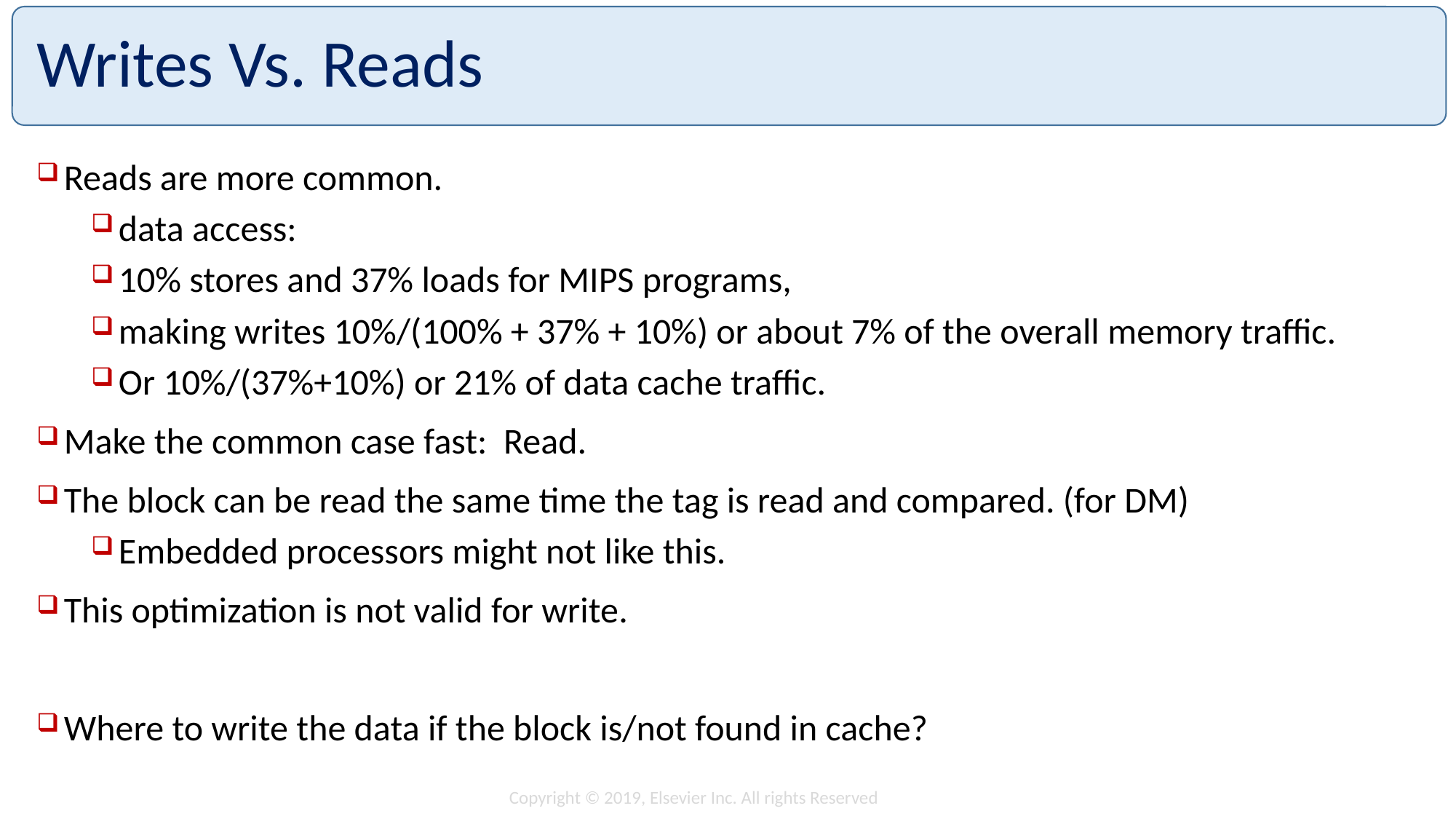

# Writes Vs. Reads
Reads are more common.
data access:
10% stores and 37% loads for MIPS programs,
making writes 10%/(100% + 37% + 10%) or about 7% of the overall memory traffic.
Or 10%/(37%+10%) or 21% of data cache traffic.
Make the common case fast:  Read.
The block can be read the same time the tag is read and compared. (for DM)
Embedded processors might not like this.
This optimization is not valid for write.

Where to write the data if the block is/not found in cache?

Copyright © 2019, Elsevier Inc. All rights Reserved